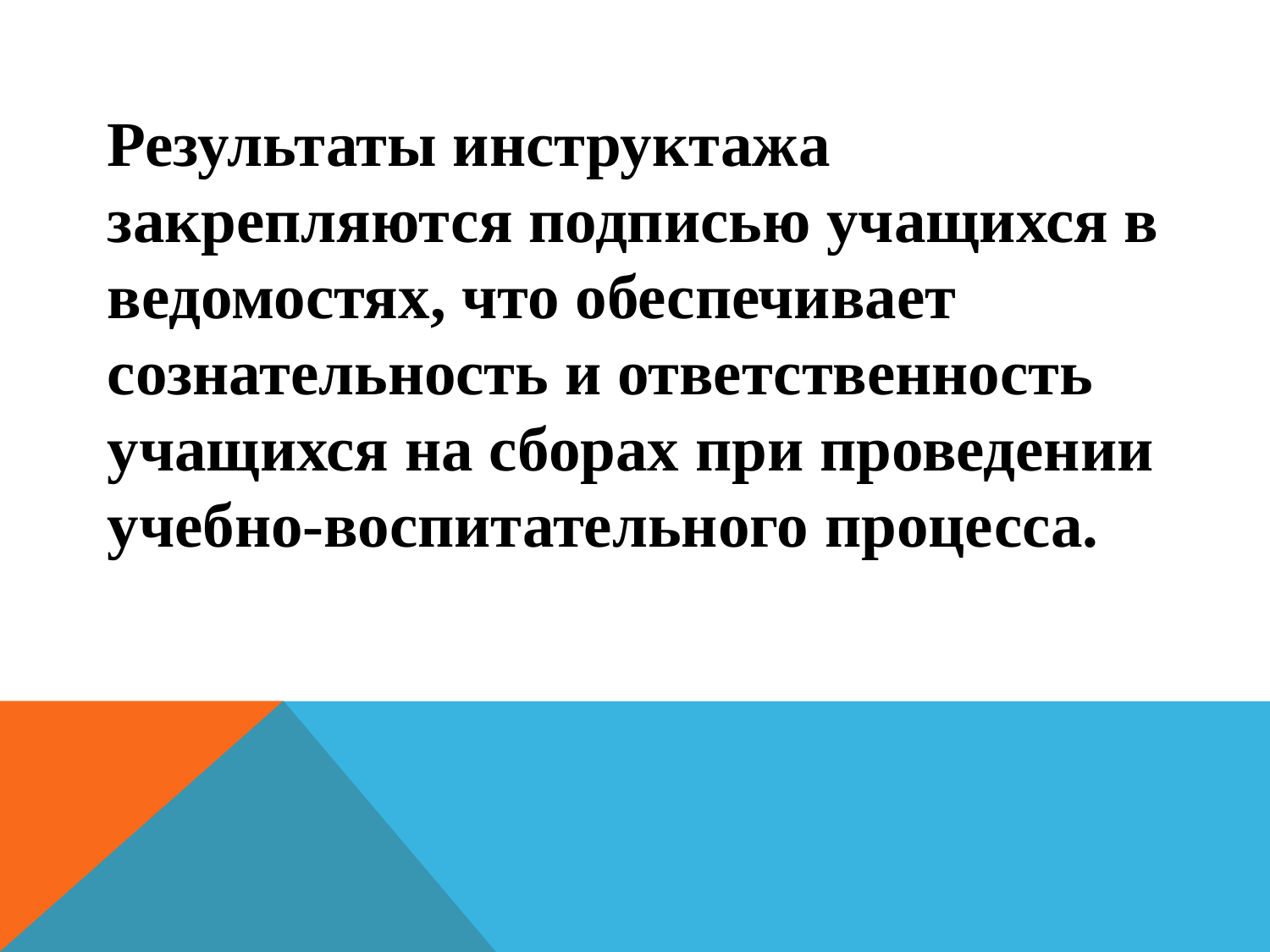

Результаты инструктажа закрепляются подписью учащихся в ведомостях, что обеспечивает сознательность и ответственность учащихся на сборах при проведении учебно-воспитательного процесса.